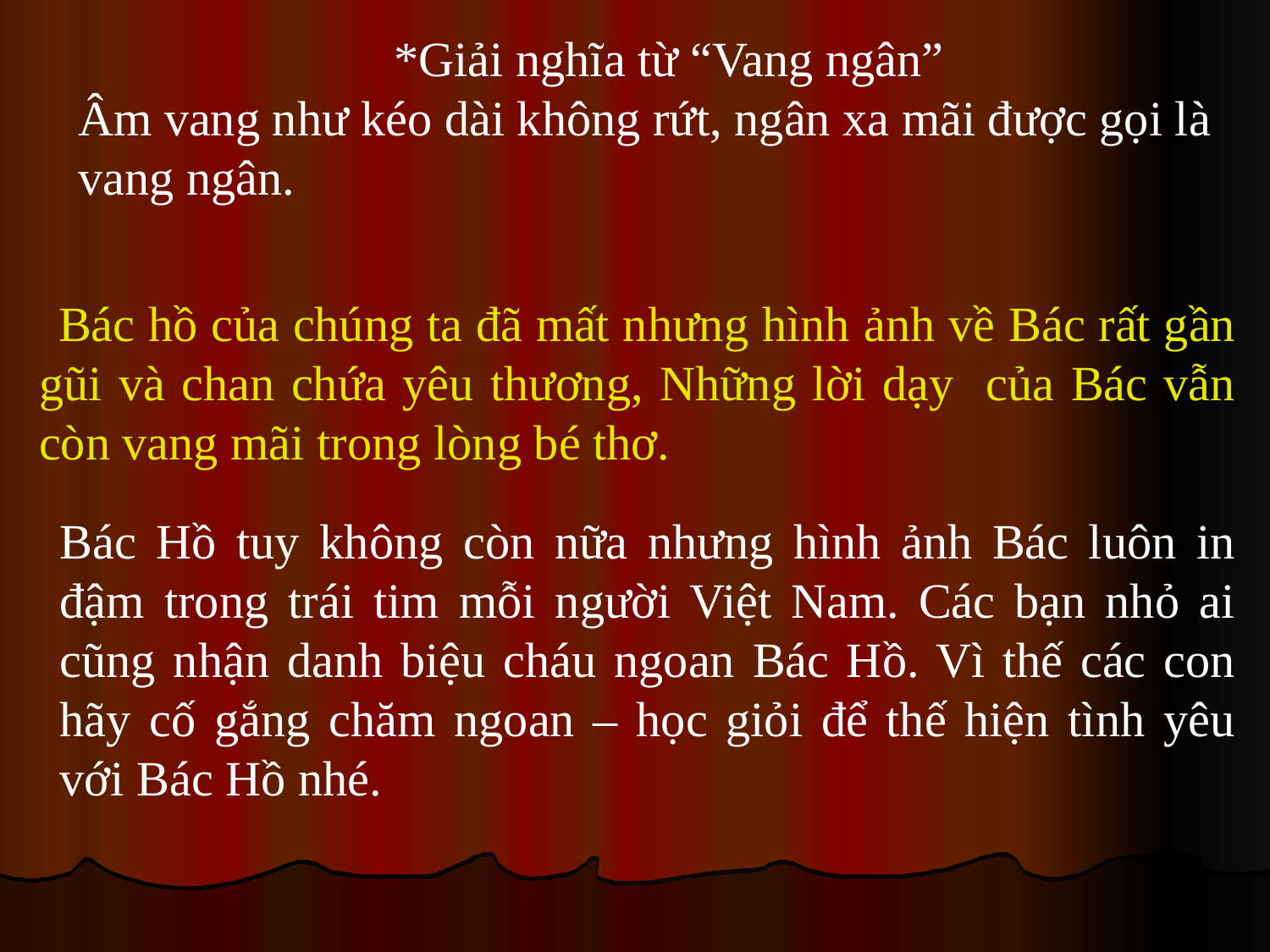

*Giải nghĩa từ “Vang ngân”
Âm vang như kéo dài không rứt, ngân xa mãi được gọi là vang ngân.
     Bác hồ của chúng ta đã mất nhưng hình ảnh về Bác rất gần gũi và chan chứa yêu thương, Những lời dạy  của Bác vẫn còn vang mãi trong lòng bé thơ.
Bác Hồ tuy không còn nữa nhưng hình ảnh Bác luôn in đậm trong trái tim mỗi người Việt Nam. Các bạn nhỏ ai cũng nhận danh biệu cháu ngoan Bác Hồ. Vì thế các con hãy cố gắng chăm ngoan – học giỏi để thế hiện tình yêu với Bác Hồ nhé.